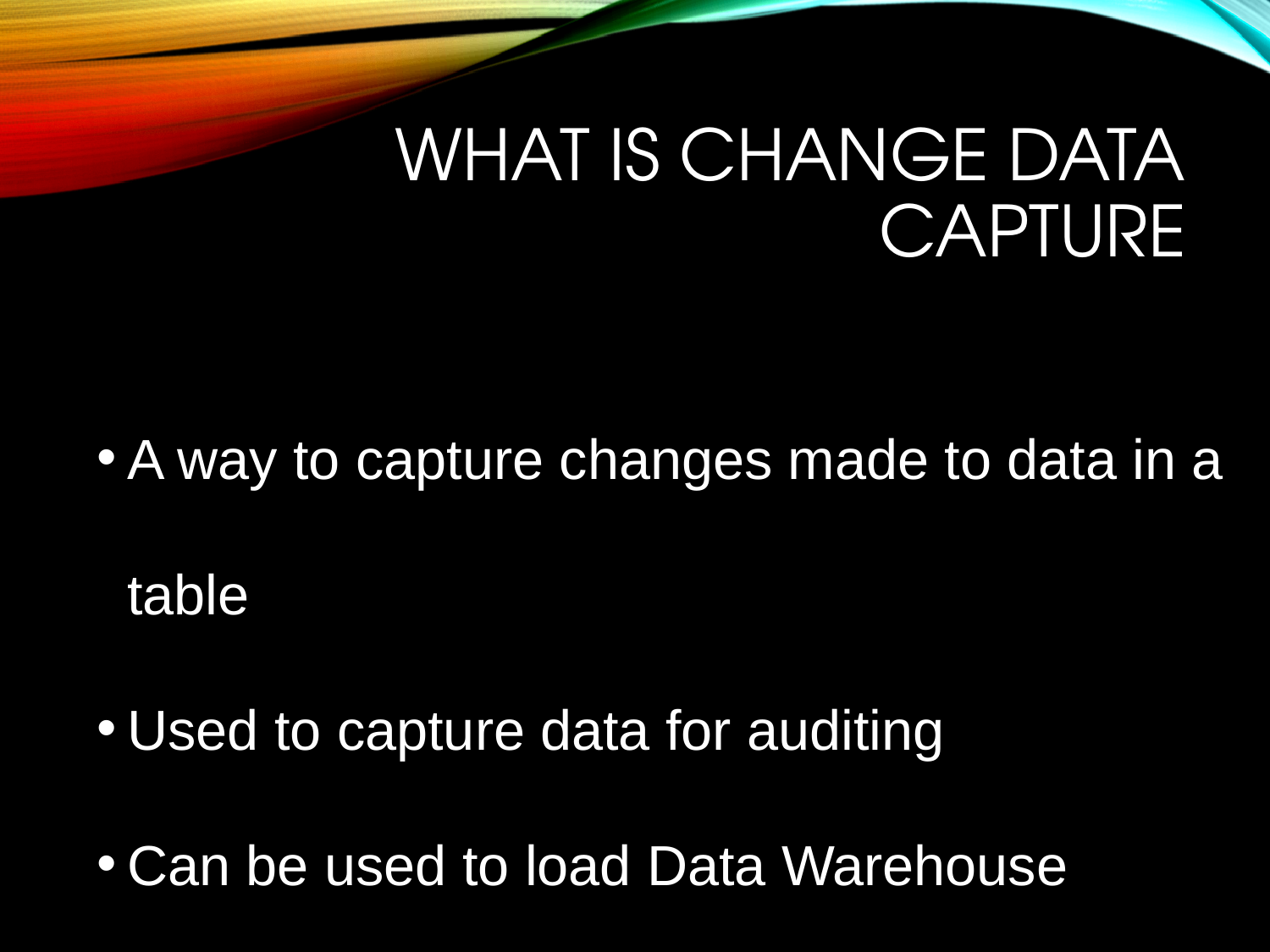

# What is Change data capture
A way to capture changes made to data in a  	table
Used to capture data for auditing
Can be used to load Data Warehouse